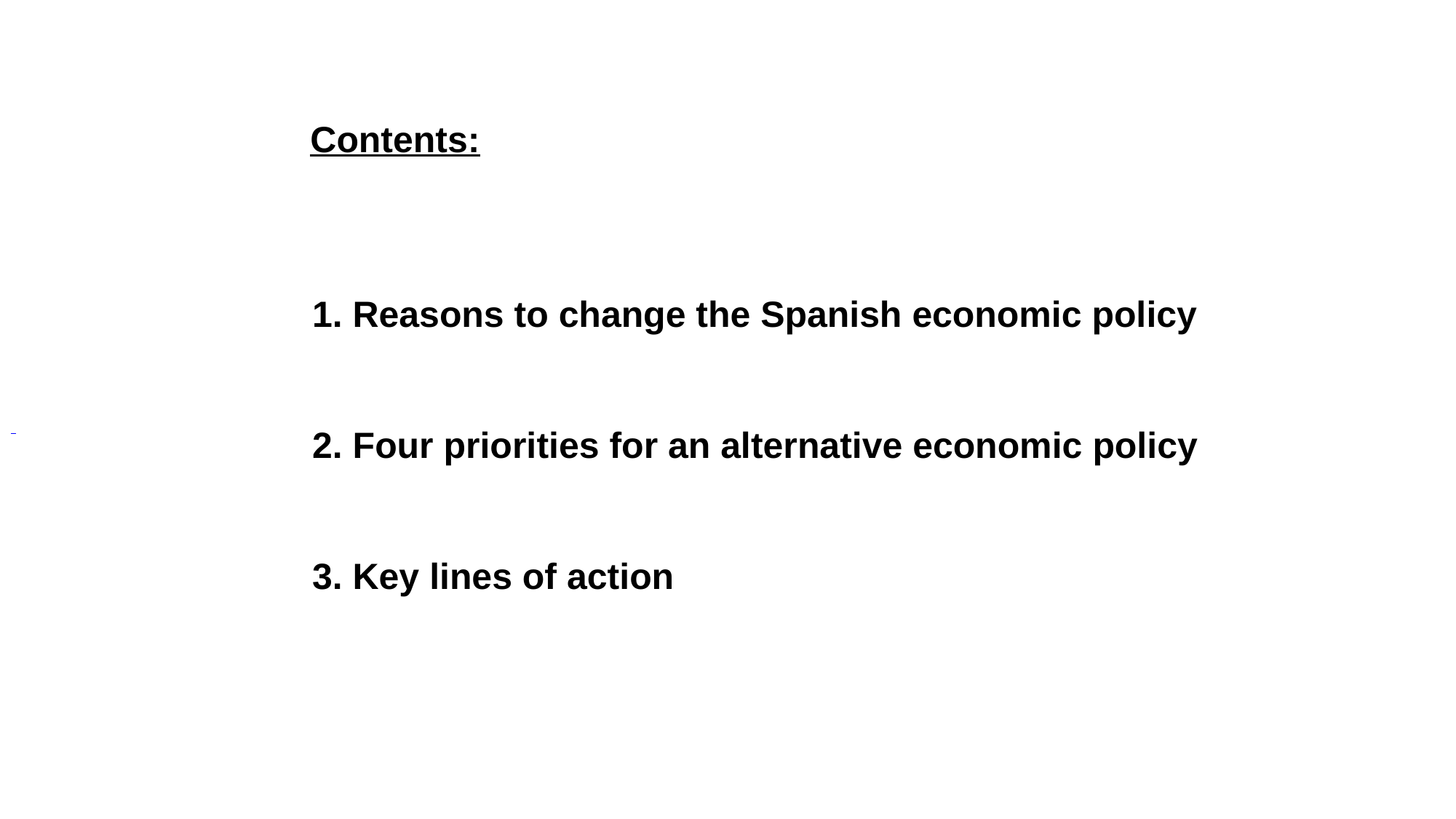

# Contents: 1. Reasons to change the Spanish economic policy 2. Four priorities for an alternative economic policy 3. Key lines of action